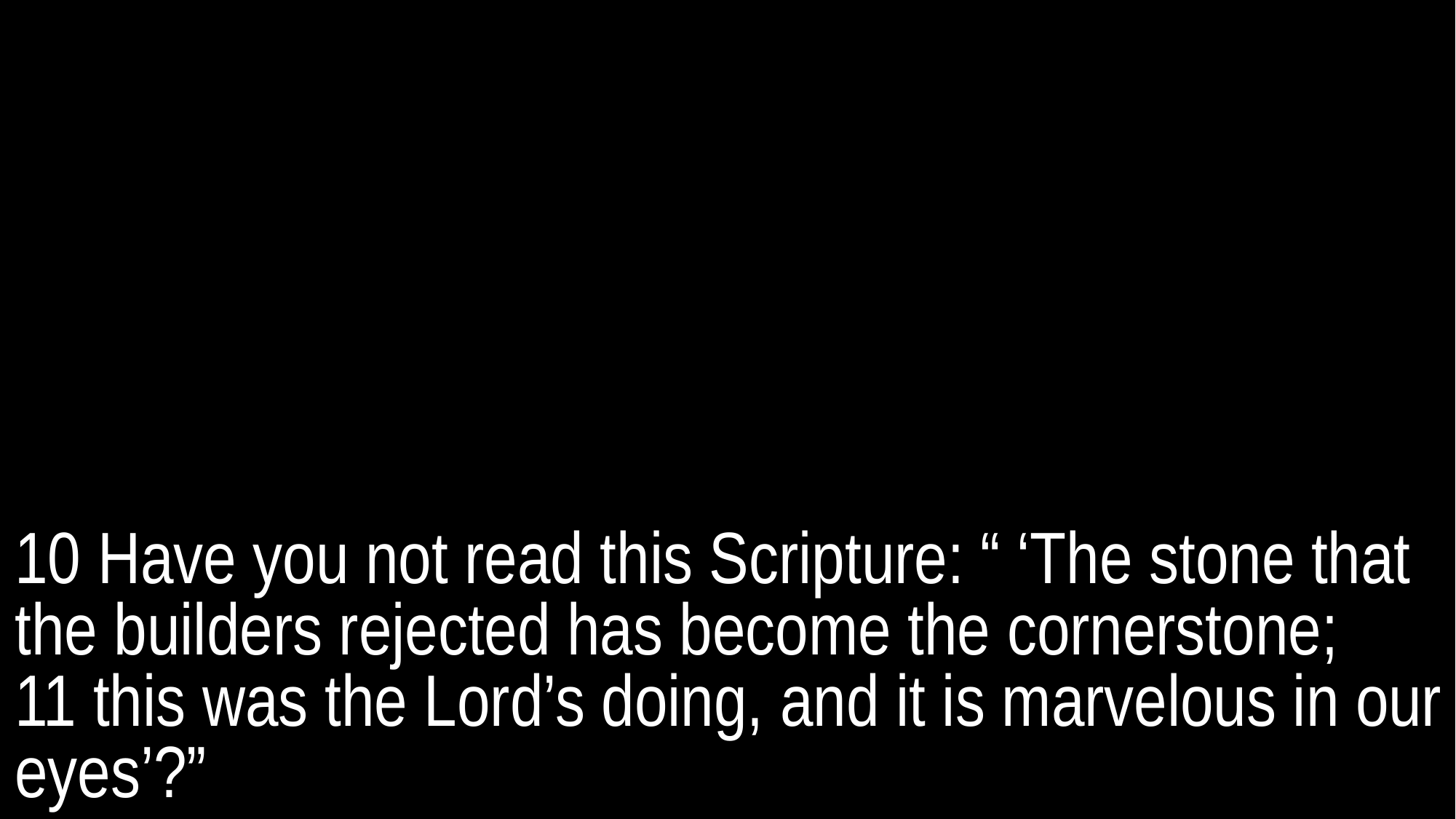

10 Have you not read this Scripture: “ ‘The stone that the builders rejected has become the cornerstone;
11 this was the Lord’s doing, and it is marvelous in our eyes’?”